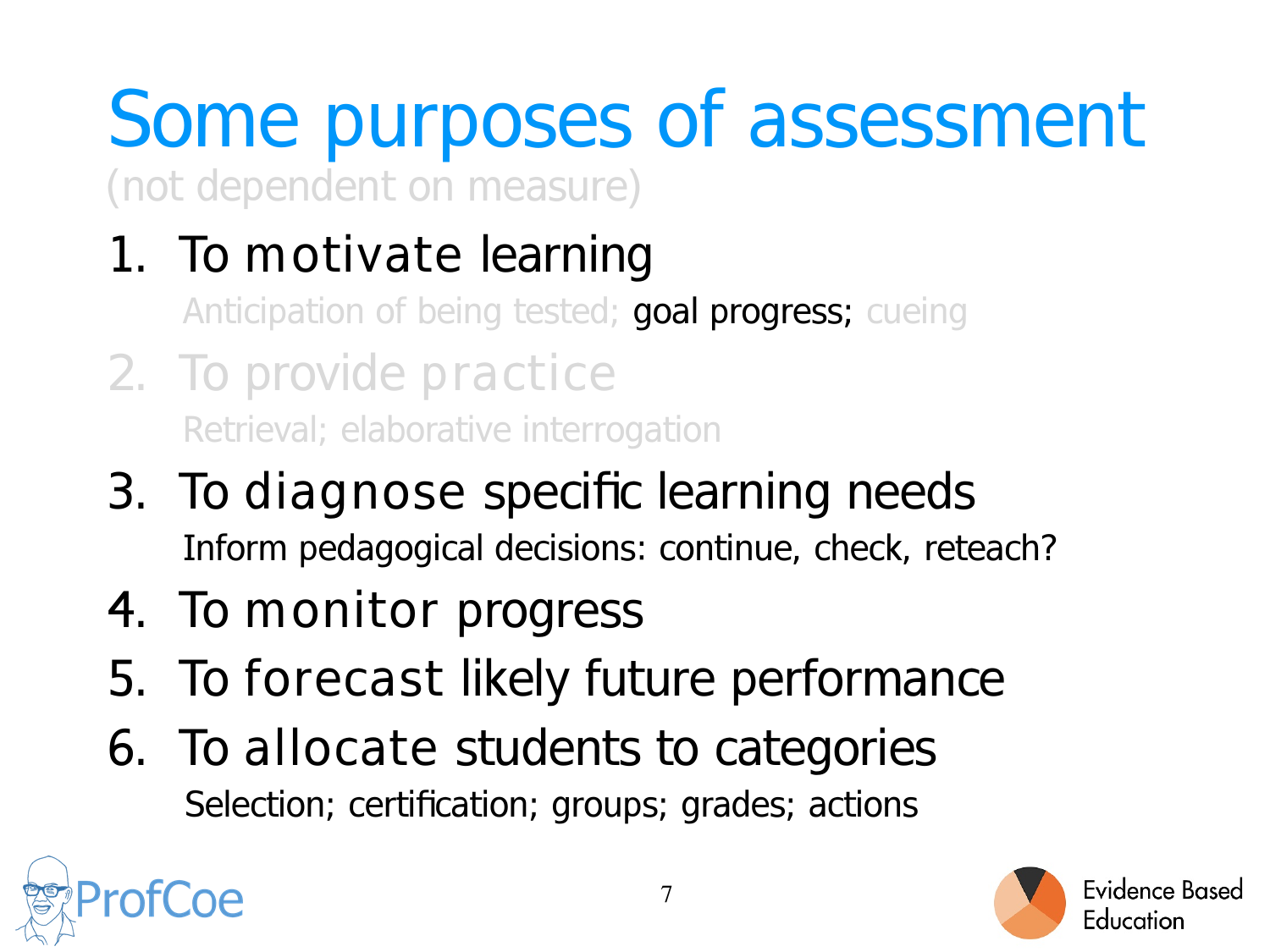

# Some purposes of assessment
(not dependent on measure)
To motivate learning
Anticipation of being tested; goal progress; cueing
To provide practice
Retrieval; elaborative interrogation
To diagnose specific learning needs
Inform pedagogical decisions: continue, check, reteach?
To monitor progress
To forecast likely future performance
To allocate students to categories
Selection; certification; groups; grades; actions
7